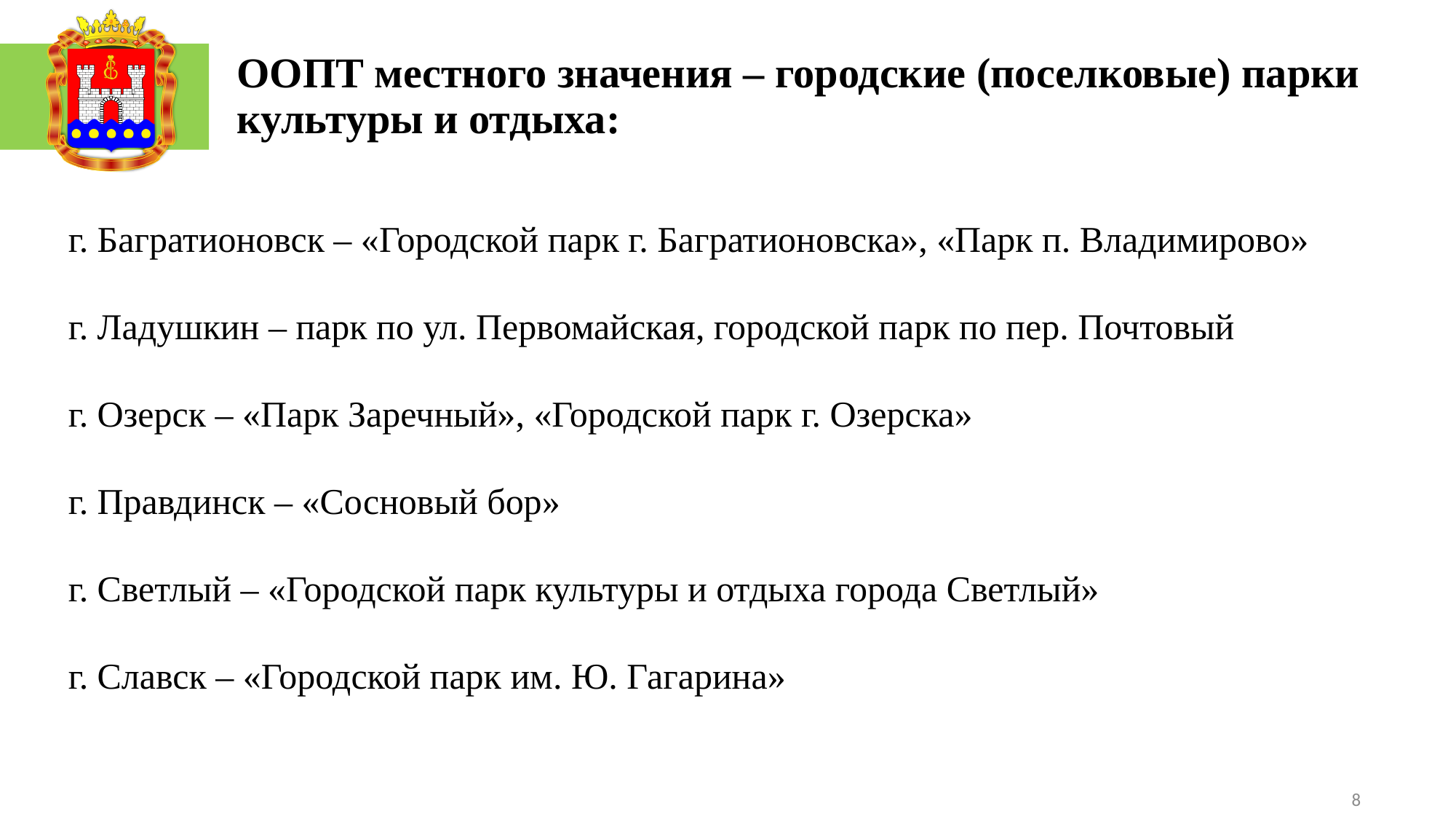

# ООПТ местного значения – городские (поселковые) парки культуры и отдыха:
г. Багратионовск – «Городской парк г. Багратионовска», «Парк п. Владимирово»

г. Ладушкин – парк по ул. Первомайская, городской парк по пер. Почтовый

г. Озерск – «Парк Заречный», «Городской парк г. Озерска»

г. Правдинск – «Сосновый бор»

г. Светлый – «Городской парк культуры и отдыха города Светлый»

г. Славск – «Городской парк им. Ю. Гагарина»

8